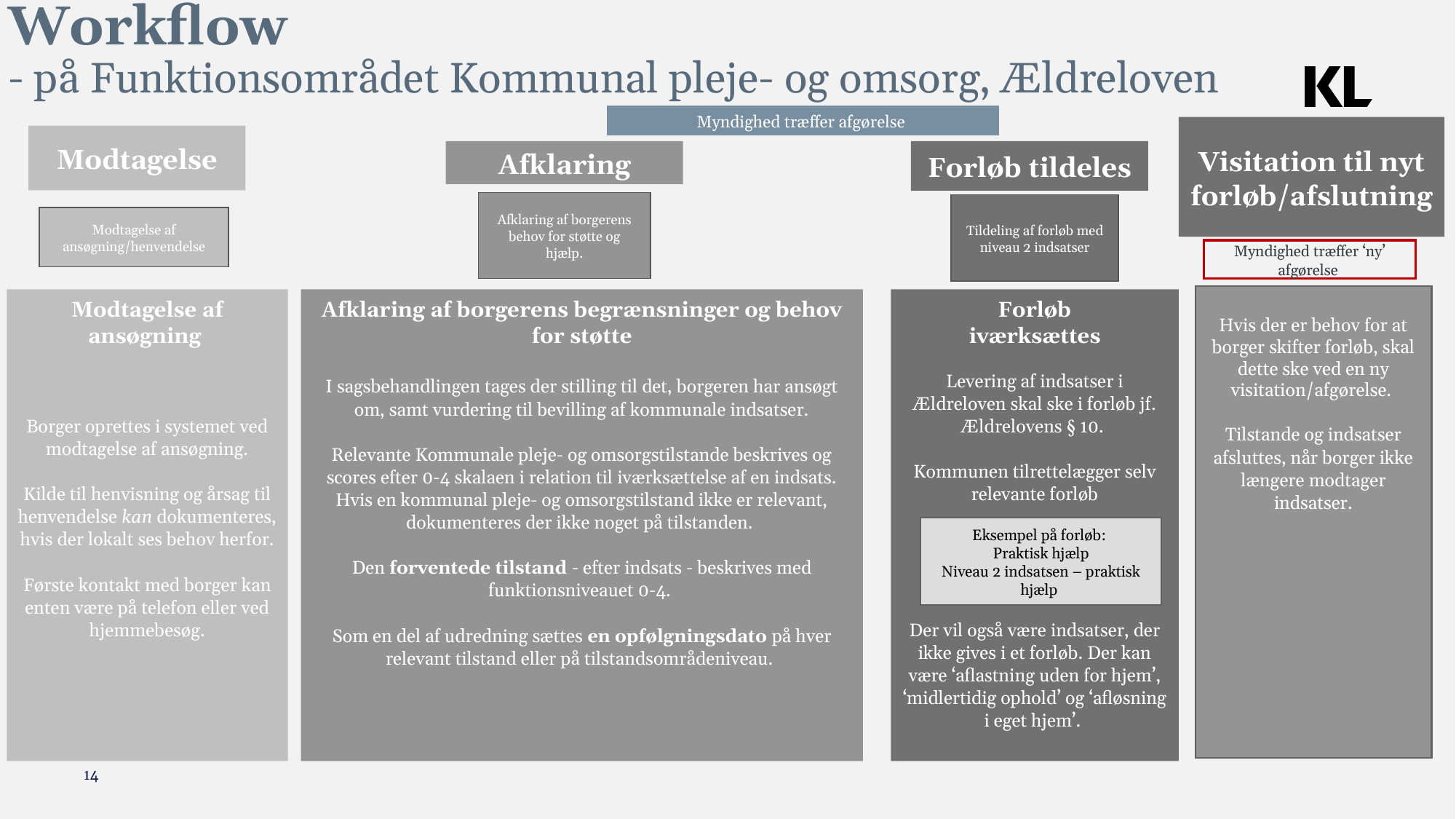

Workflow
- på Funktionsområdet Kommunal pleje- og omsorg, Ældreloven
Myndighed træffer afgørelse
Visitation til nyt forløb/afslutning
Modtagelse
Forløb tildeles
Afklaring
Afklaring af borgerens behov for støtte og hjælp.
Tildeling af forløb med niveau 2 indsatser
Modtagelse af ansøgning/henvendelse
Myndighed træffer ‘ny’ afgørelse

Hvis der er behov for at borger skifter forløb, skal dette ske ved en ny visitation/afgørelse.

Tilstande og indsatser afsluttes, når borger ikke længere modtager indsatser.

Modtagelse af ansøgning

Borger oprettes i systemet ved modtagelse af ansøgning.

Kilde til henvisning og årsag til henvendelse kan dokumenteres, hvis der lokalt ses behov herfor.

Første kontakt med borger kan enten være på telefon eller ved hjemmebesøg.

Afklaring af borgerens begrænsninger og behov for støtte

I sagsbehandlingen tages der stilling til det, borgeren har ansøgt om, samt vurdering til bevilling af kommunale indsatser.

Relevante Kommunale pleje- og omsorgstilstande beskrives og scores efter 0-4 skalaen i relation til iværksættelse af en indsats.
Hvis en kommunal pleje- og omsorgstilstand ikke er relevant, dokumenteres der ikke noget på tilstanden.

Den forventede tilstand - efter indsats - beskrives med funktionsniveauet 0-4.

Som en del af udredning sættes en opfølgningsdato på hver relevant tilstand eller på tilstandsområdeniveau.

Forløb
iværksættes

Levering af indsatser i Ældreloven skal ske i forløb jf. Ældrelovens § 10.

Kommunen tilrettelægger selv relevante forløb

Der vil også være indsatser, der ikke gives i et forløb. Der kan være ‘aflastning uden for hjem’, ‘midlertidig ophold’ og ‘afløsning i eget hjem’.
Eksempel på forløb:
 Praktisk hjælp
Niveau 2 indsatsen – praktisk hjælp

14